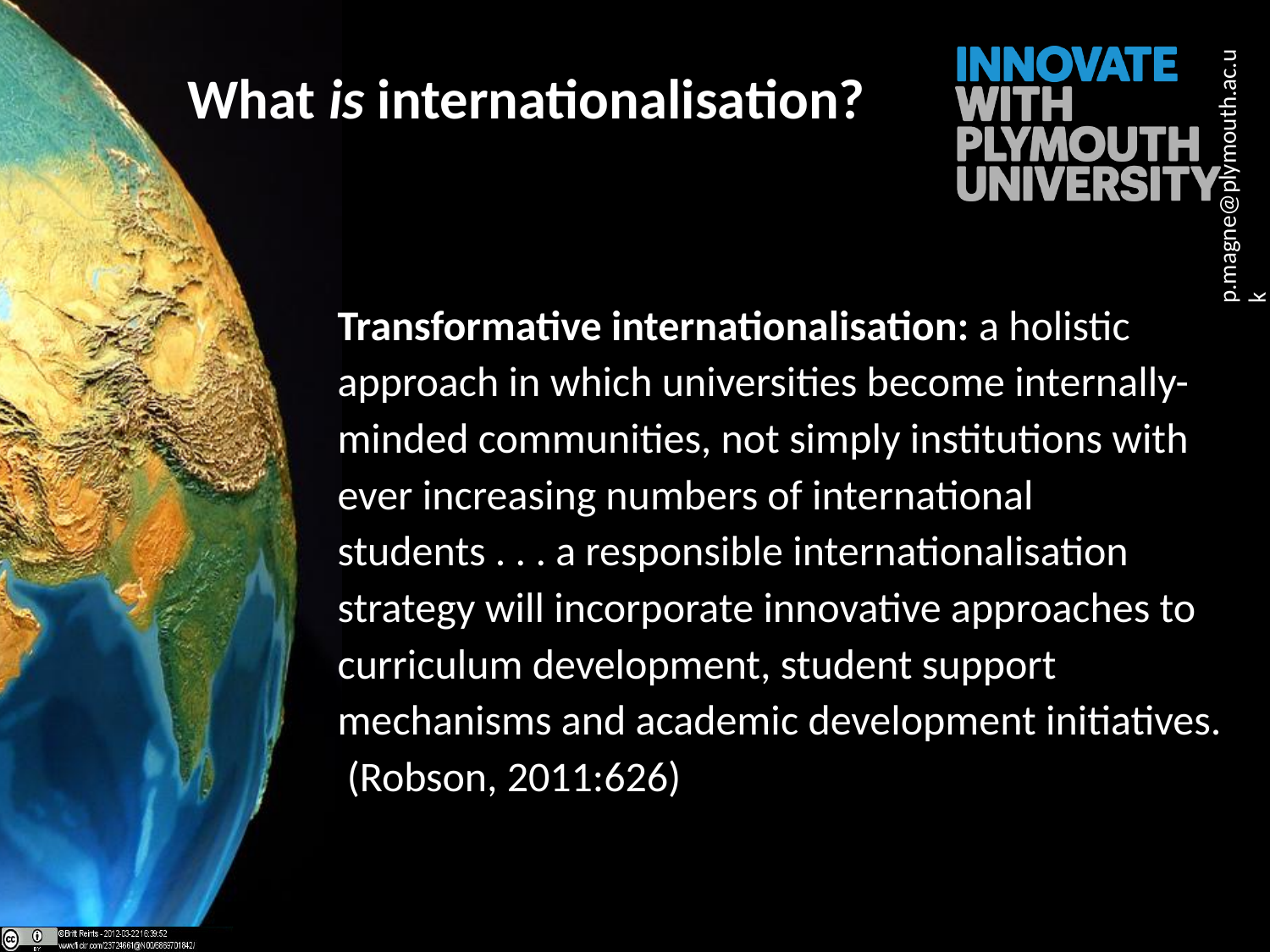

What is internationalisation?
Transformative internationalisation: a holistic approach in which universities become internally-minded communities, not simply institutions with ever increasing numbers of international students . . . a responsible internationalisation strategy will incorporate innovative approaches to curriculum development, student support mechanisms and academic development initiatives.  (Robson, 2011:626)